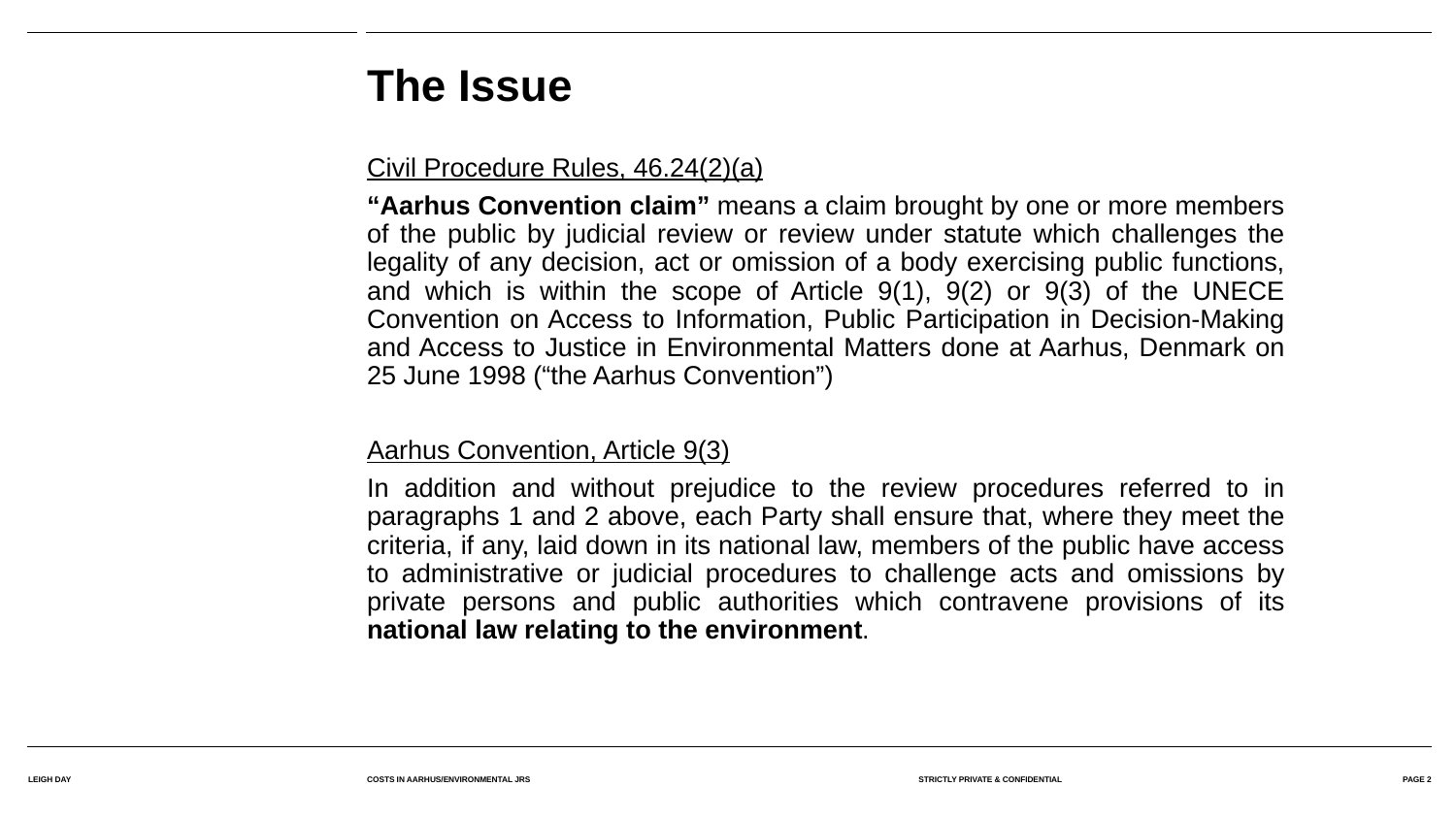

# The Issue

Civil Procedure Rules, 46.24(2)(a)
“Aarhus Convention claim” means a claim brought by one or more members of the public by judicial review or review under statute which challenges the legality of any decision, act or omission of a body exercising public functions, and which is within the scope of Article 9(1), 9(2) or 9(3) of the UNECE Convention on Access to Information, Public Participation in Decision-Making and Access to Justice in Environmental Matters done at Aarhus, Denmark on 25 June 1998 (“the Aarhus Convention”)

Aarhus Convention, Article 9(3)
In addition and without prejudice to the review procedures referred to in paragraphs 1 and 2 above, each Party shall ensure that, where they meet the criteria, if any, laid down in its national law, members of the public have access to administrative or judicial procedures to challenge acts and omissions by private persons and public authorities which contravene provisions of its national law relating to the environment.
Costs in Aarhus/environmental jrs
STRICTLY PRIVATE & CONFIDENTIAL
PAGE 2